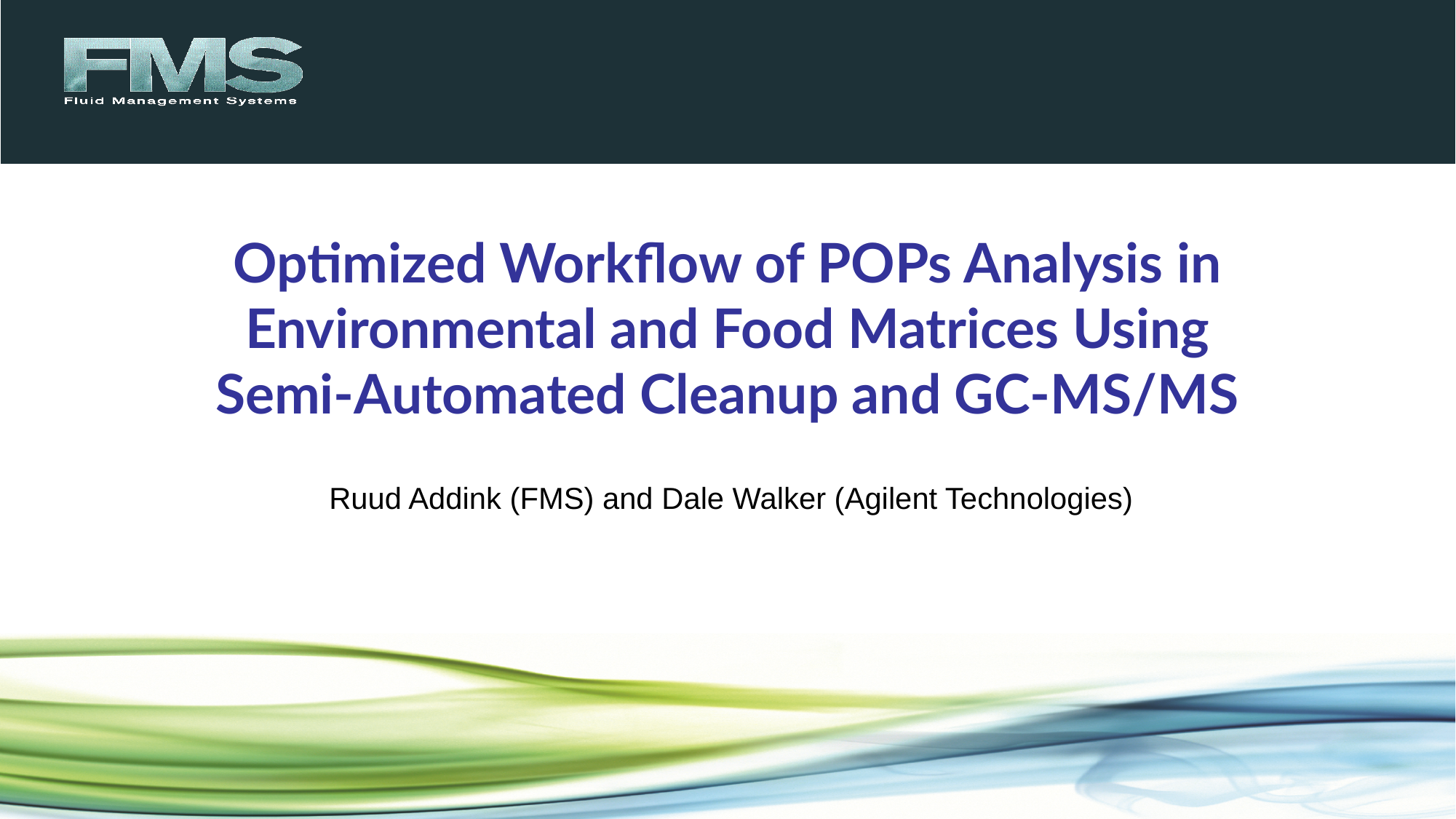

# Optimized Workflow of POPs Analysis in Environmental and Food Matrices Using Semi-Automated Cleanup and GC-MS/MS
Ruud Addink (FMS) and Dale Walker (Agilent Technologies)
Philip Bassignani, Ruud Addink, Philip Germansderfer
 Fluid Management Systems
580 Pleasant Street, Watertown, MA 02472 , USA
 www.fms-inc.com